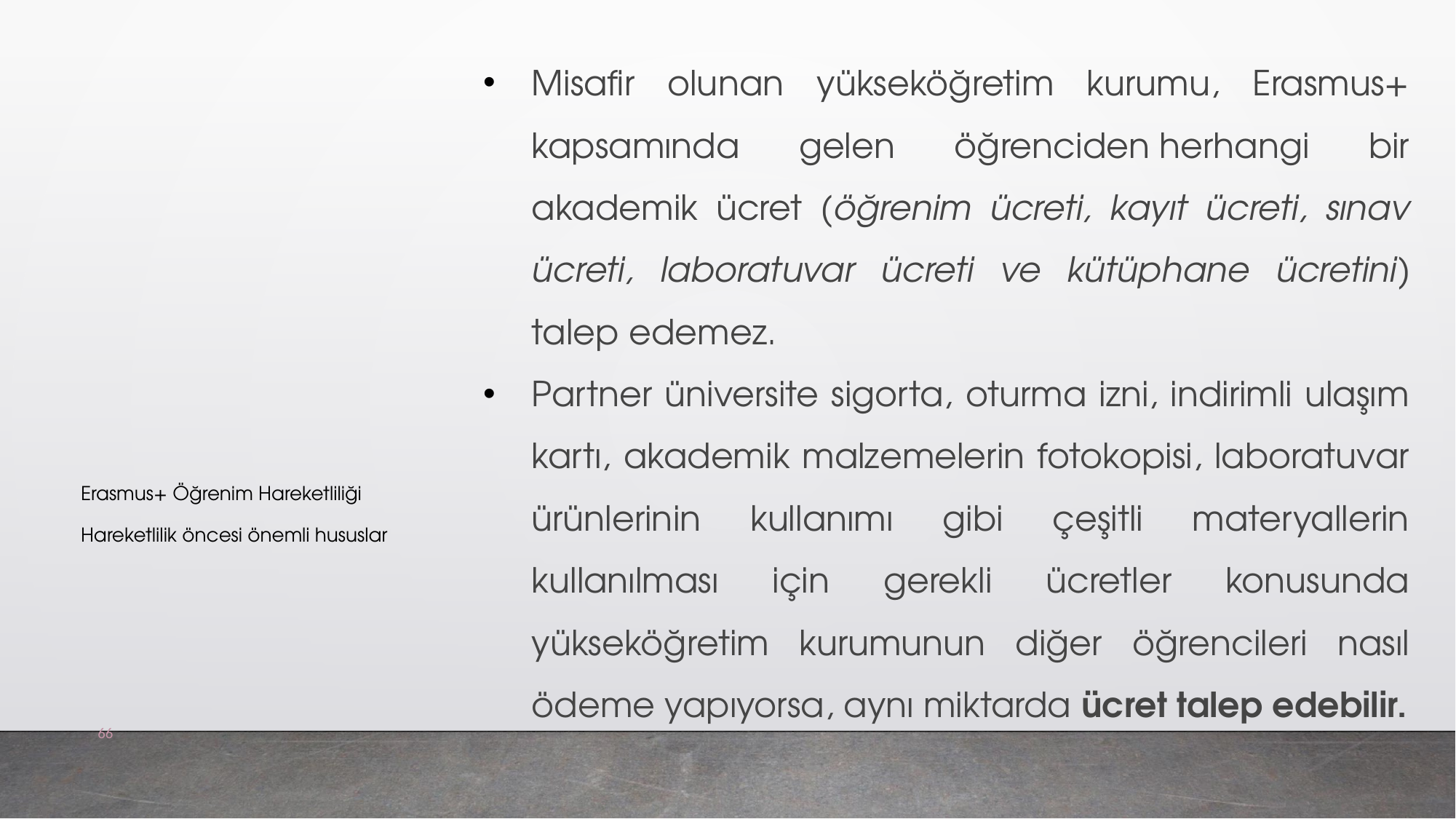

Misafir olunan yükseköğretim kurumu, Erasmus+ kapsamında gelen öğrenciden herhangi bir akademik ücret (öğrenim ücreti, kayıt ücreti, sınav ücreti, laboratuvar ücreti ve kütüphane ücretini) talep edemez.
Partner üniversite sigorta, oturma izni, indirimli ulaşım kartı, akademik malzemelerin fotokopisi, laboratuvar ürünlerinin kullanımı gibi çeşitli materyallerin kullanılması için gerekli ücretler konusunda yükseköğretim kurumunun diğer öğrencileri nasıl ödeme yapıyorsa, aynı miktarda ücret talep edebilir.
# Erasmus+ Öğrenim Hareketliliği Hareketlilik öncesi önemli hususlar
66